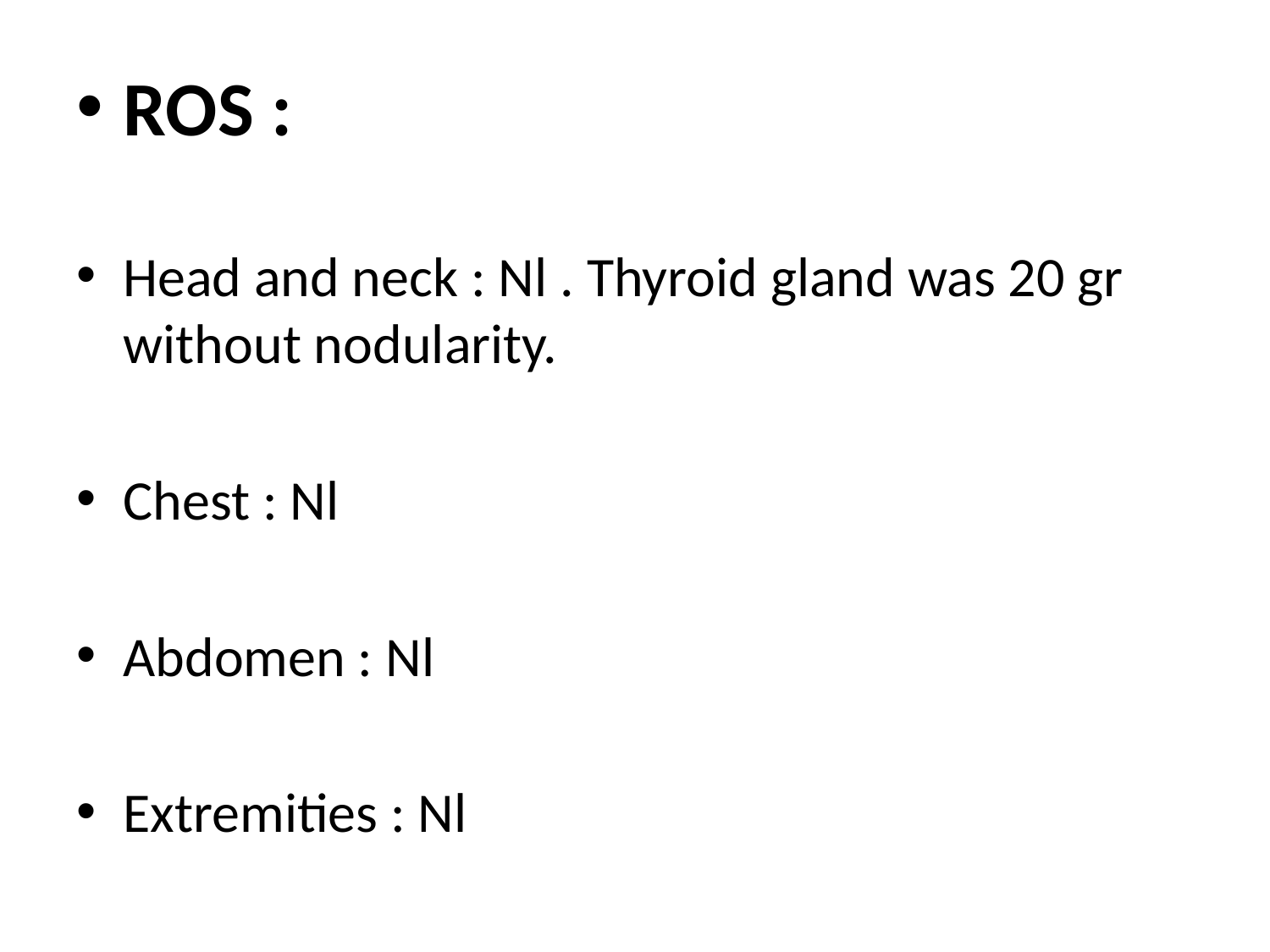

#
ROS :

Head and neck : Nl . Thyroid gland was 20 gr without nodularity.

Chest : Nl

Abdomen : Nl

Extremities : Nl